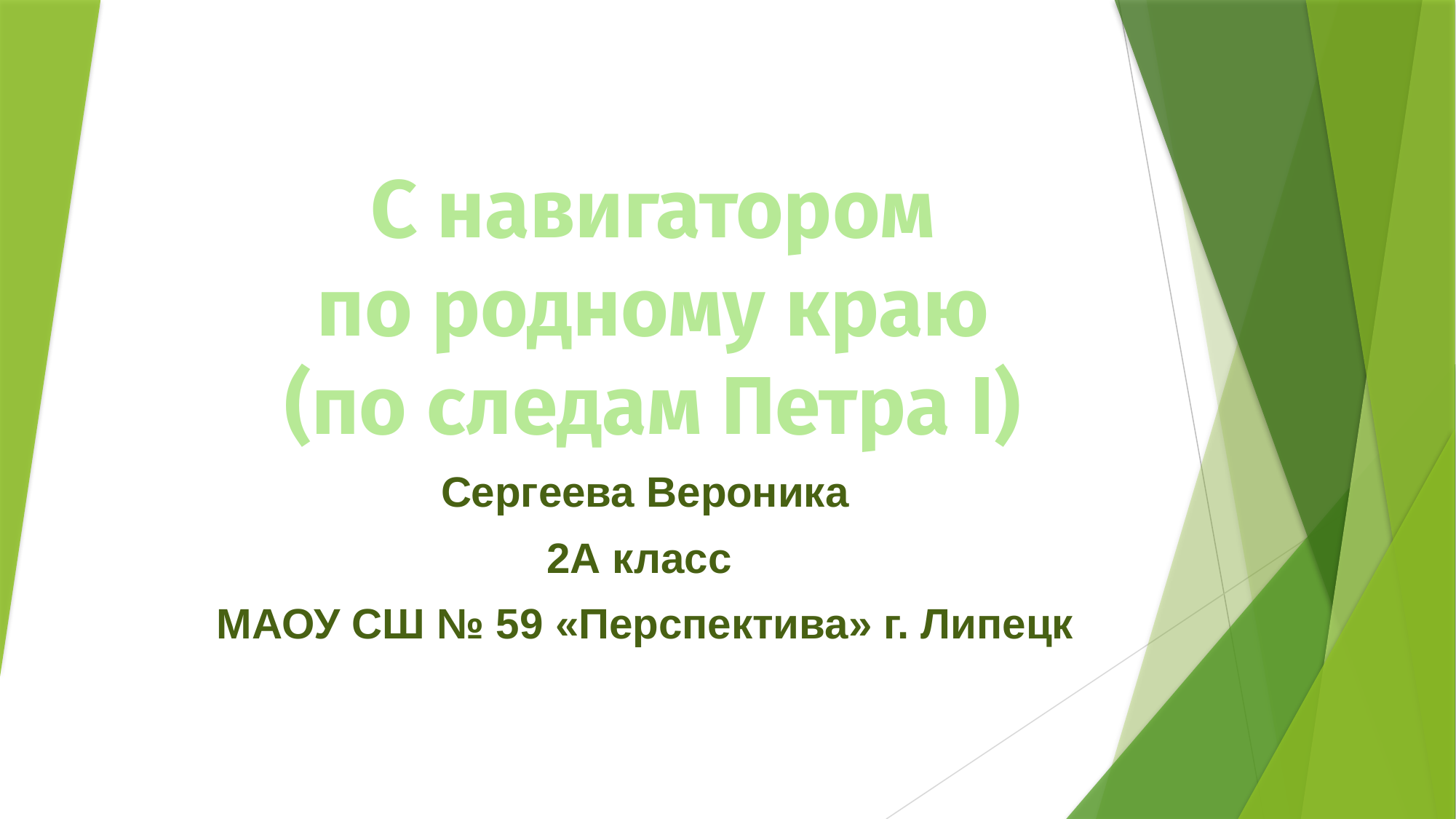

С навигатором
по родному краю
(по следам Петра I)
Сергеева Вероника
2А класс
МАОУ СШ № 59 «Перспектива» г. Липецк